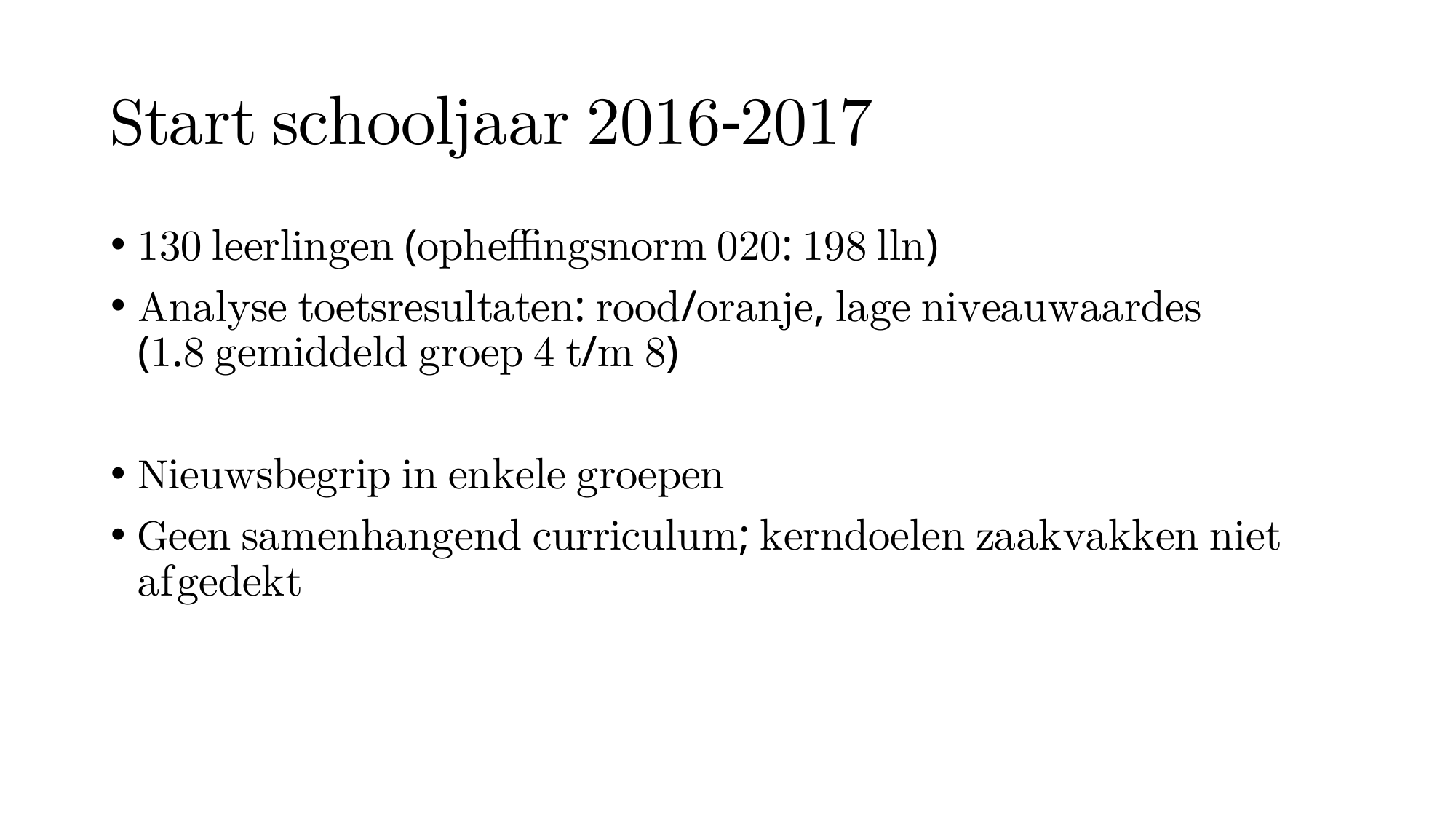

# Start schooljaar 2016-2017
130 leerlingen (opheffingsnorm 020: 198 lln)
Analyse toetsresultaten: rood/oranje, lage niveauwaardes         (1.8 gemiddeld groep 4 t/m 8)

Nieuwsbegrip in enkele groepen
Geen samenhangend curriculum; kerndoelen zaakvakken niet afgedekt